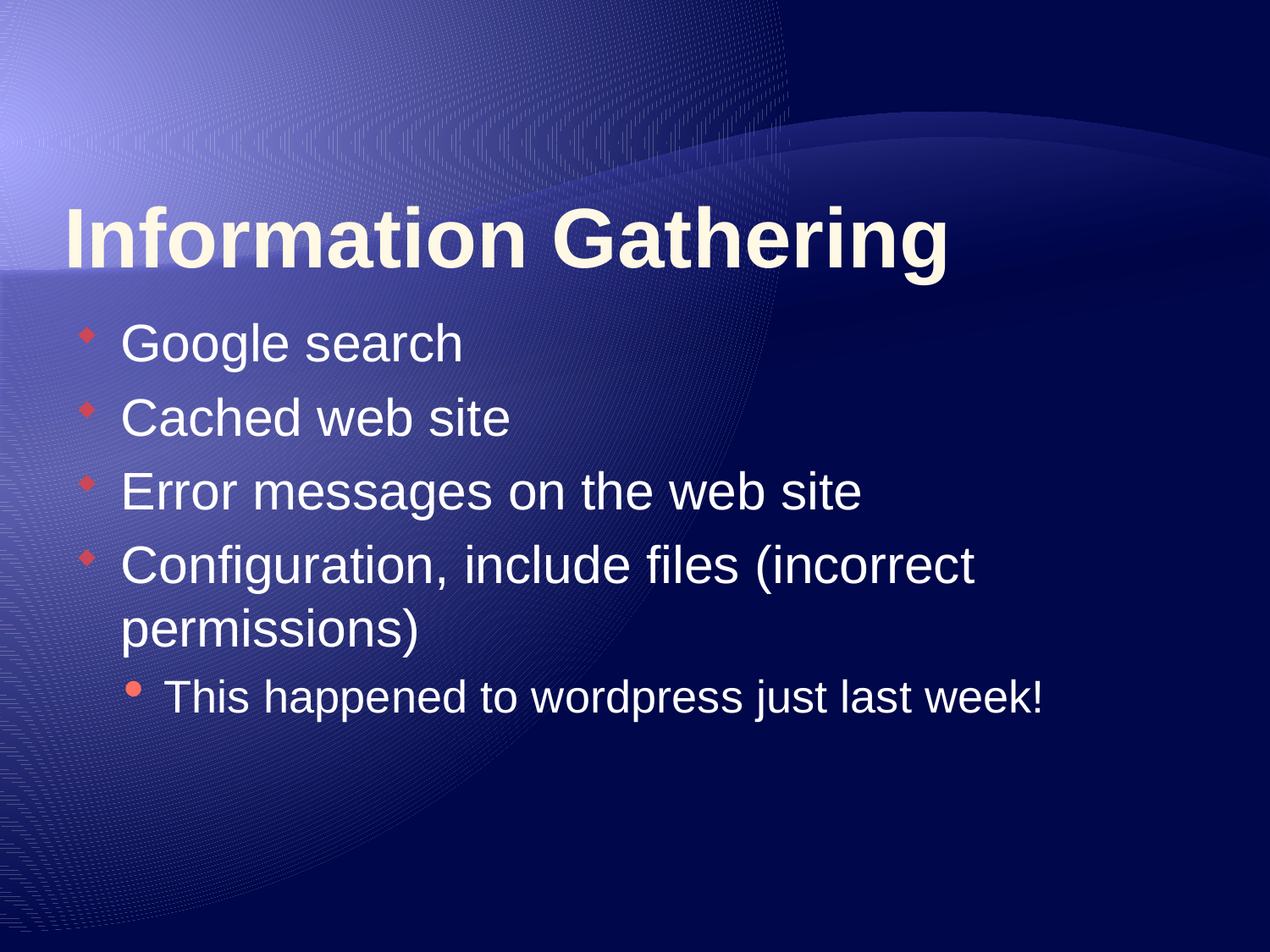

# Information Gathering
Google search
Cached web site
Error messages on the web site
Configuration, include files (incorrect permissions)
This happened to wordpress just last week!